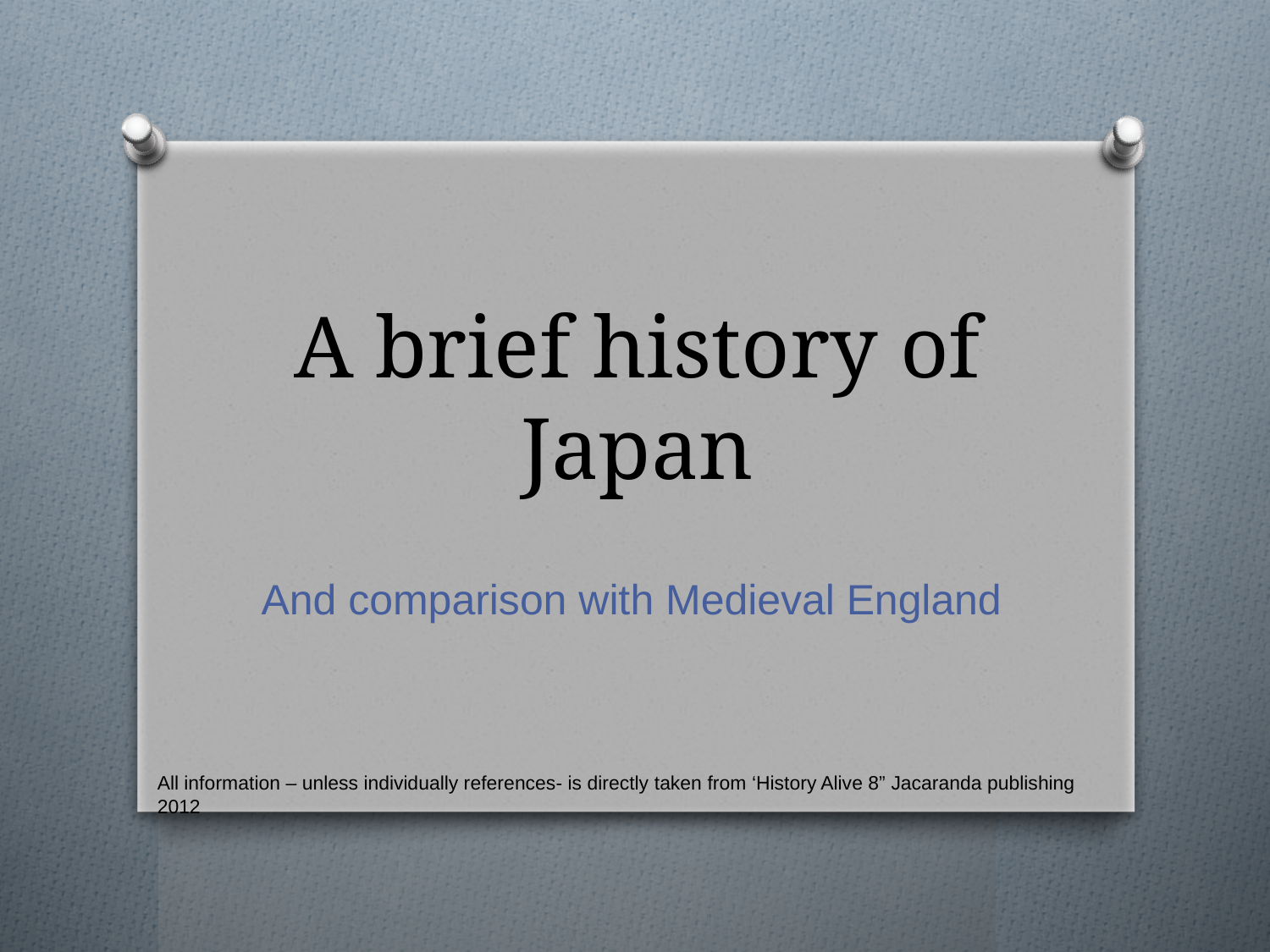

# A brief history of Japan
And comparison with Medieval England
All information – unless individually references- is directly taken from ‘History Alive 8” Jacaranda publishing  2012